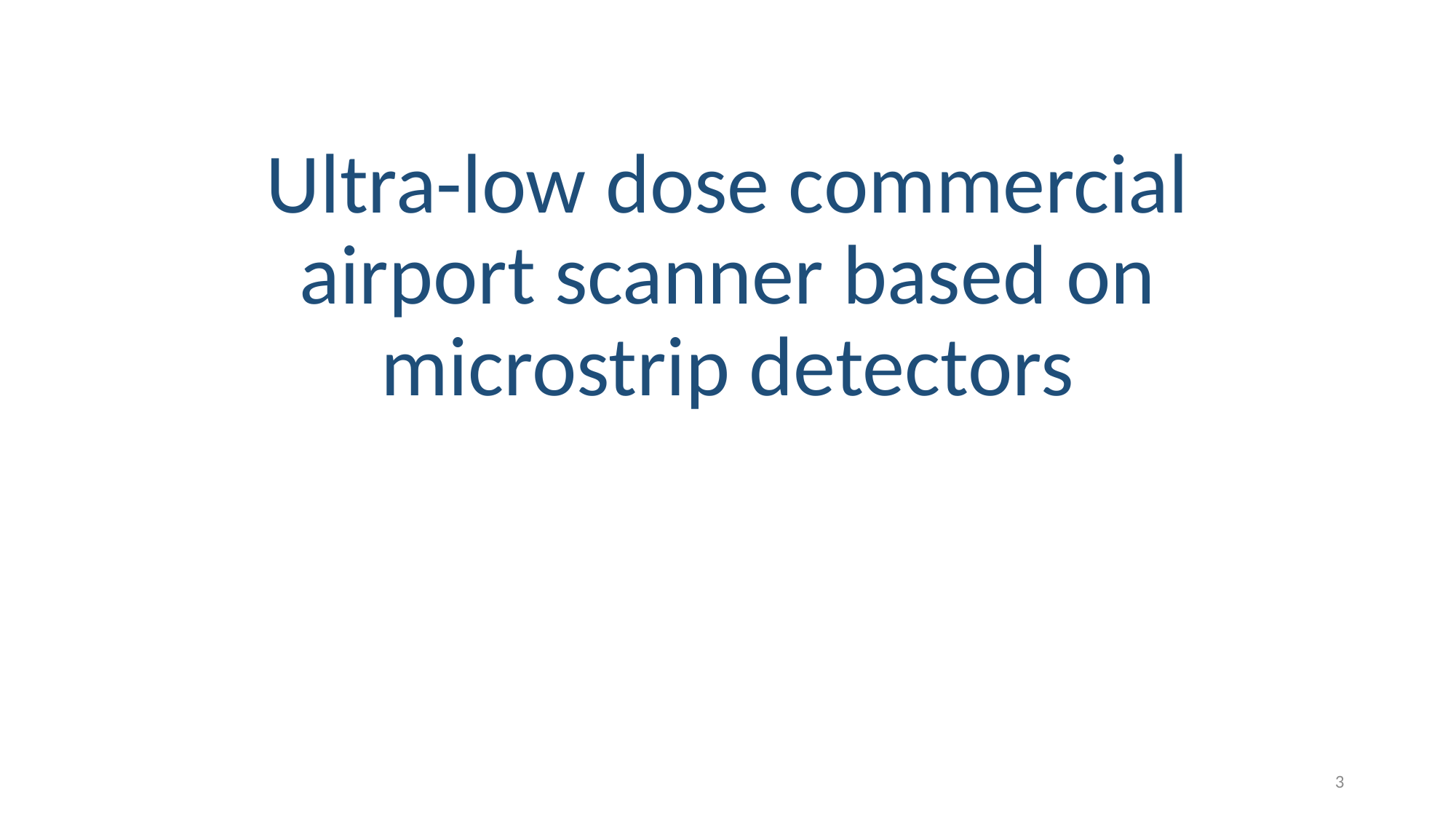

# Ultra-low dose commercial airport scanner based on microstrip detectors

3